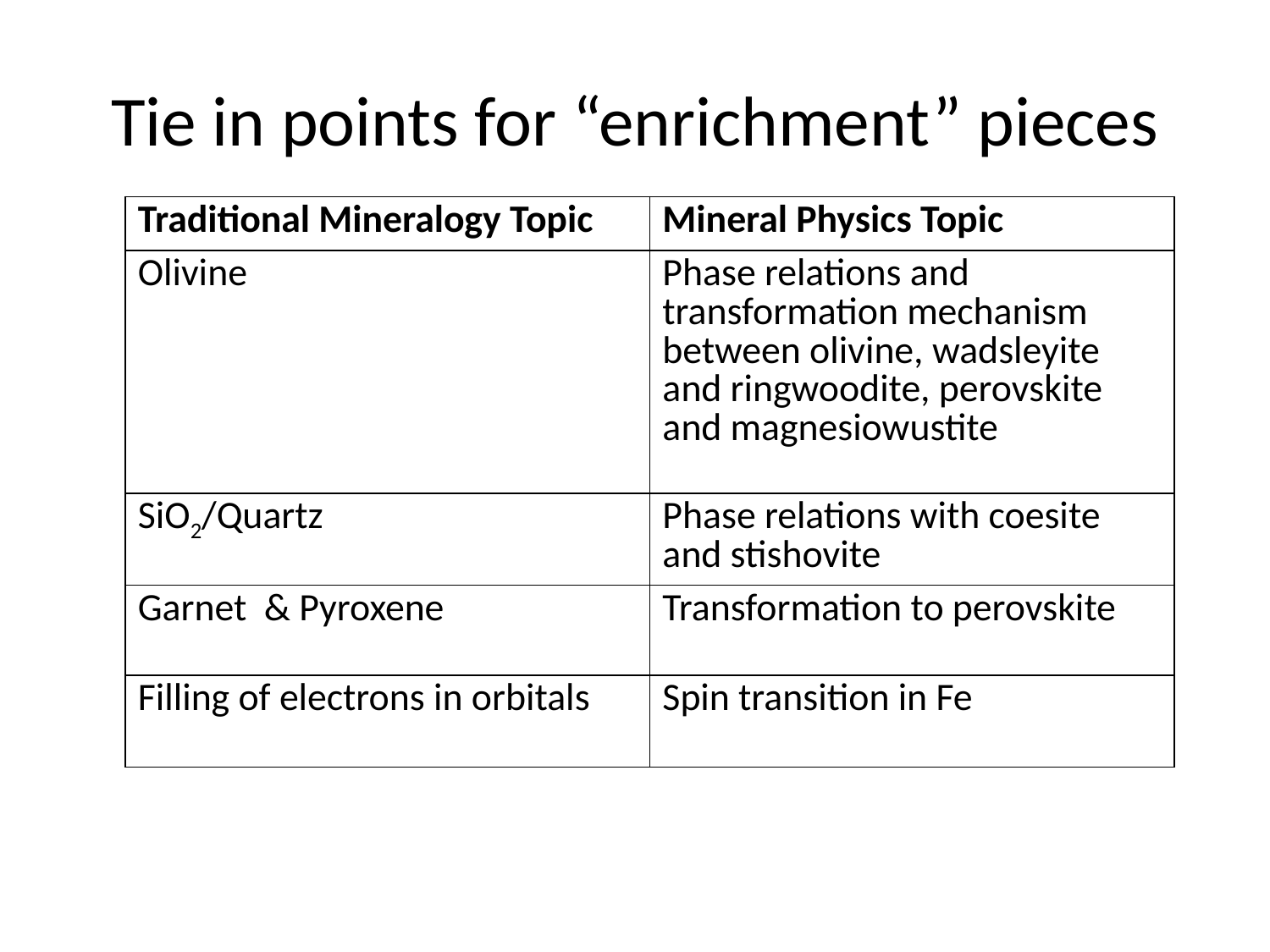

Tie in points for “enrichment” pieces
| Traditional Mineralogy Topic | Mineral Physics Topic |
| --- | --- |
| Olivine | Phase relations and transformation mechanism between olivine, wadsleyite and ringwoodite, perovskite and magnesiowustite |
| SiO2/Quartz | Phase relations with coesite and stishovite |
| Garnet & Pyroxene | Transformation to perovskite |
| Filling of electrons in orbitals | Spin transition in Fe |